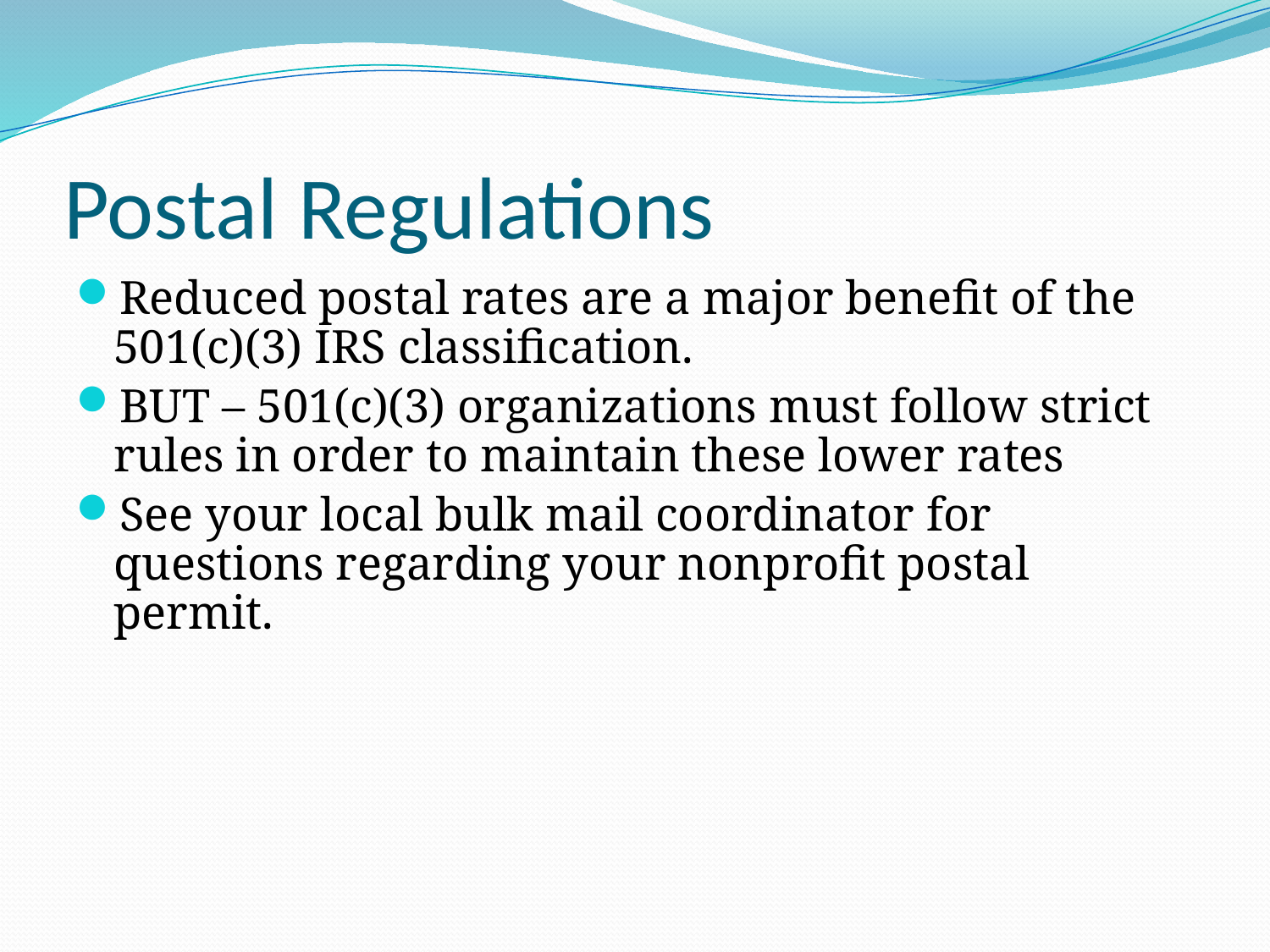

# Postal Regulations
Reduced postal rates are a major benefit of the 501(c)(3) IRS classification.
BUT – 501(c)(3) organizations must follow strict rules in order to maintain these lower rates
See your local bulk mail coordinator for questions regarding your nonprofit postal permit.